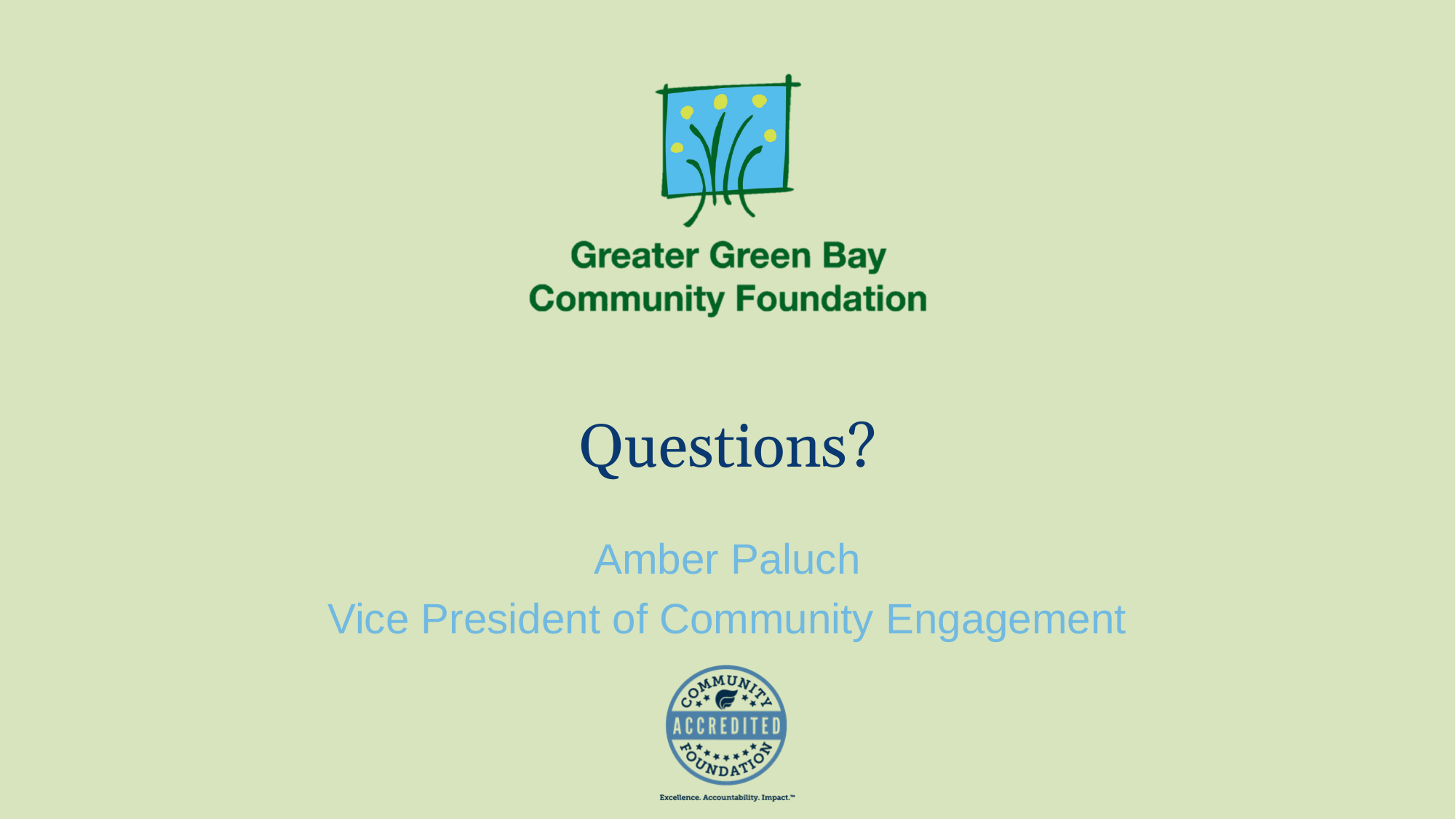

# Questions?
Amber Paluch
Vice President of Community Engagement